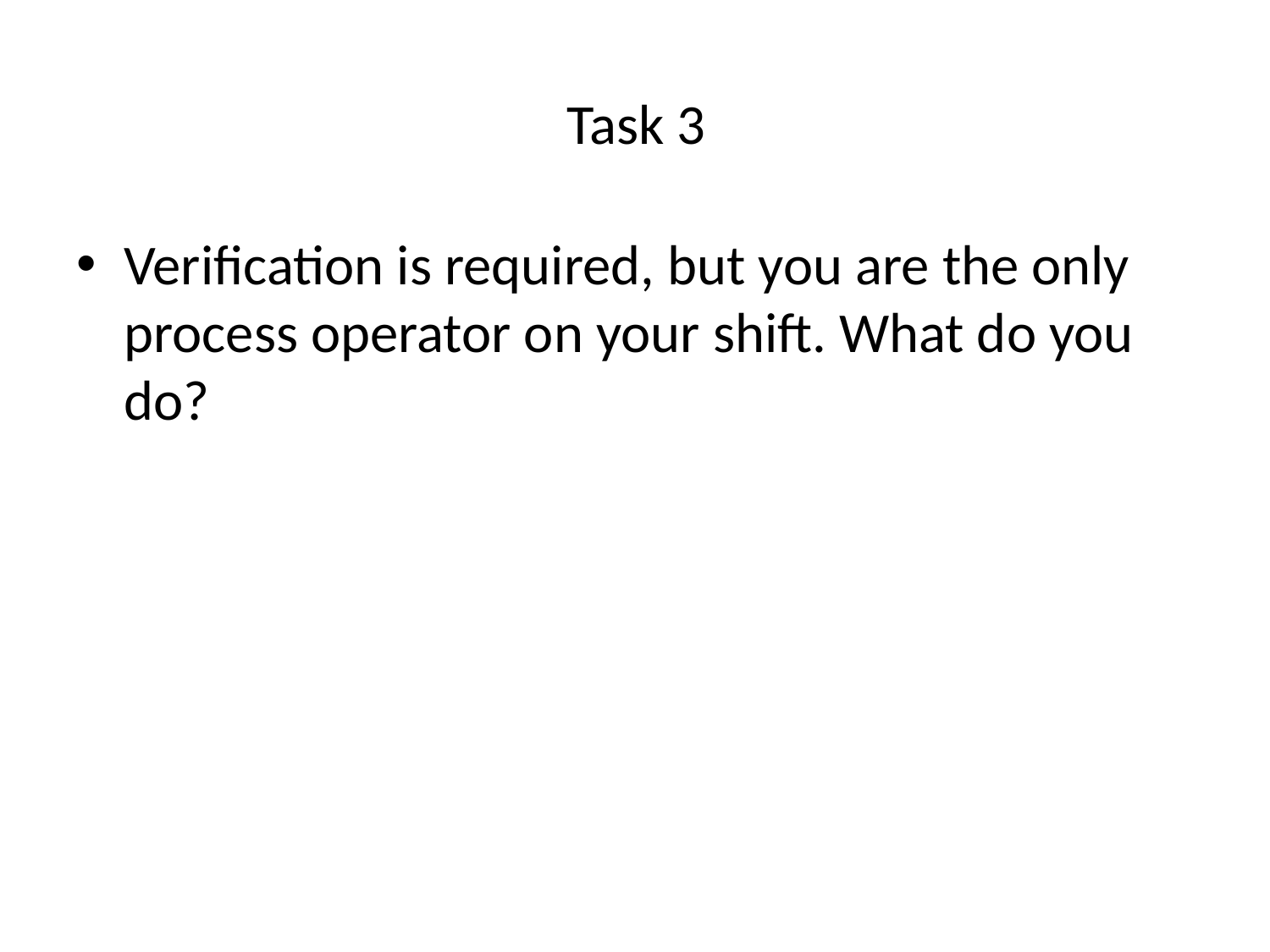

# Task 3
Verification is required, but you are the only process operator on your shift. What do you do?